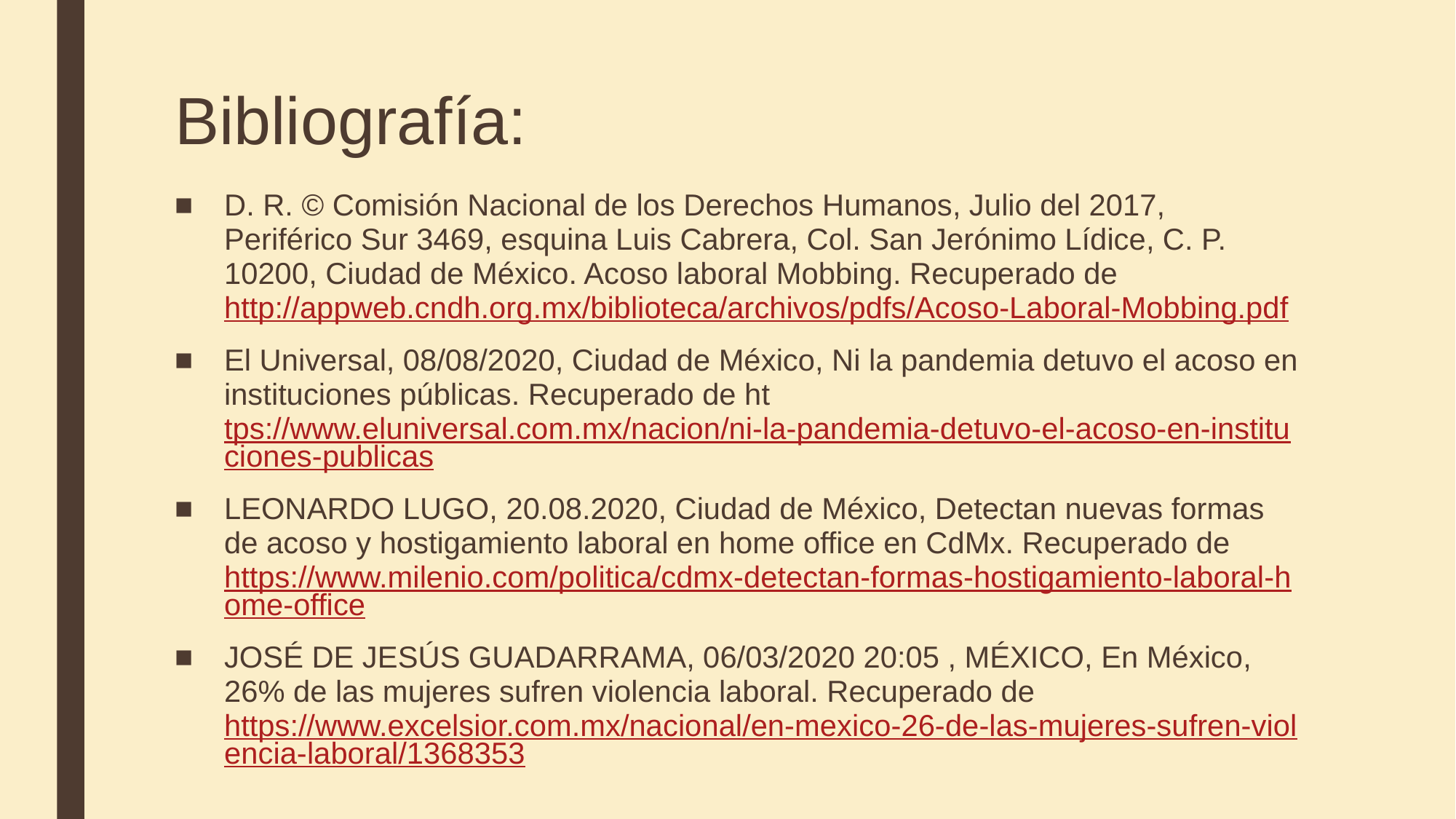

# Bibliografía:
D. R. © Comisión Nacional de los Derechos Humanos, Julio del 2017, Periférico Sur 3469, esquina Luis Cabrera, Col. San Jerónimo Lídice, C. P. 10200, Ciudad de México. Acoso laboral Mobbing. Recuperado de http://appweb.cndh.org.mx/biblioteca/archivos/pdfs/Acoso-Laboral-Mobbing.pdf
El Universal, 08/08/2020, Ciudad de México, Ni la pandemia detuvo el acoso en instituciones públicas. Recuperado de https://www.eluniversal.com.mx/nacion/ni-la-pandemia-detuvo-el-acoso-en-instituciones-publicas
LEONARDO LUGO, 20.08.2020, Ciudad de México, Detectan nuevas formas de acoso y hostigamiento laboral en home office en CdMx. Recuperado de https://www.milenio.com/politica/cdmx-detectan-formas-hostigamiento-laboral-home-office
JOSÉ DE JESÚS GUADARRAMA, 06/03/2020 20:05 , México, En México, 26% de las mujeres sufren violencia laboral. Recuperado de https://www.excelsior.com.mx/nacional/en-mexico-26-de-las-mujeres-sufren-violencia-laboral/1368353